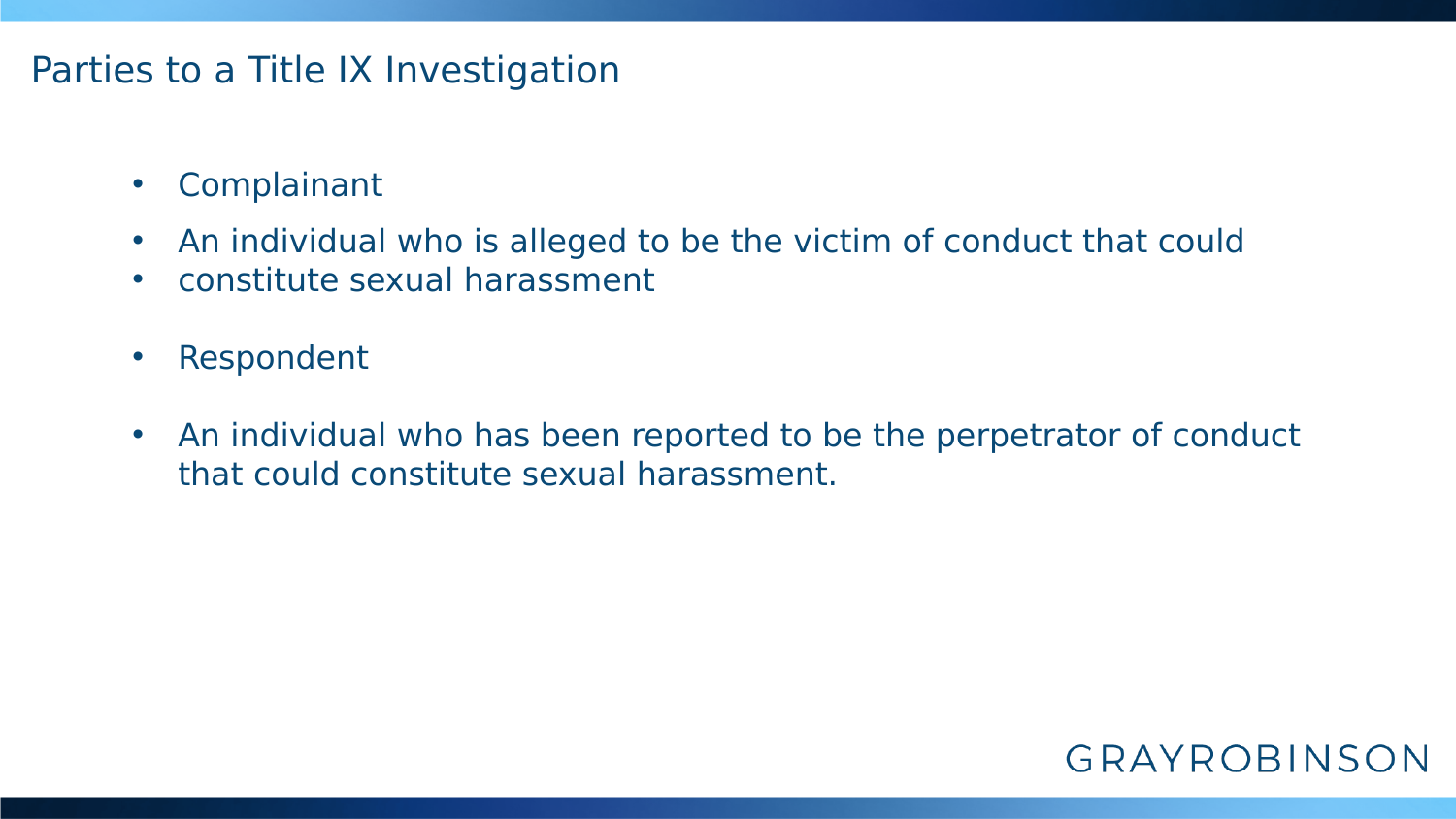

# Parties to a Title IX Investigation
Complainant
An individual who is alleged to be the victim of conduct that could
constitute sexual harassment

Respondent

An individual who has been reported to be the perpetrator of conduct that could constitute sexual harassment.